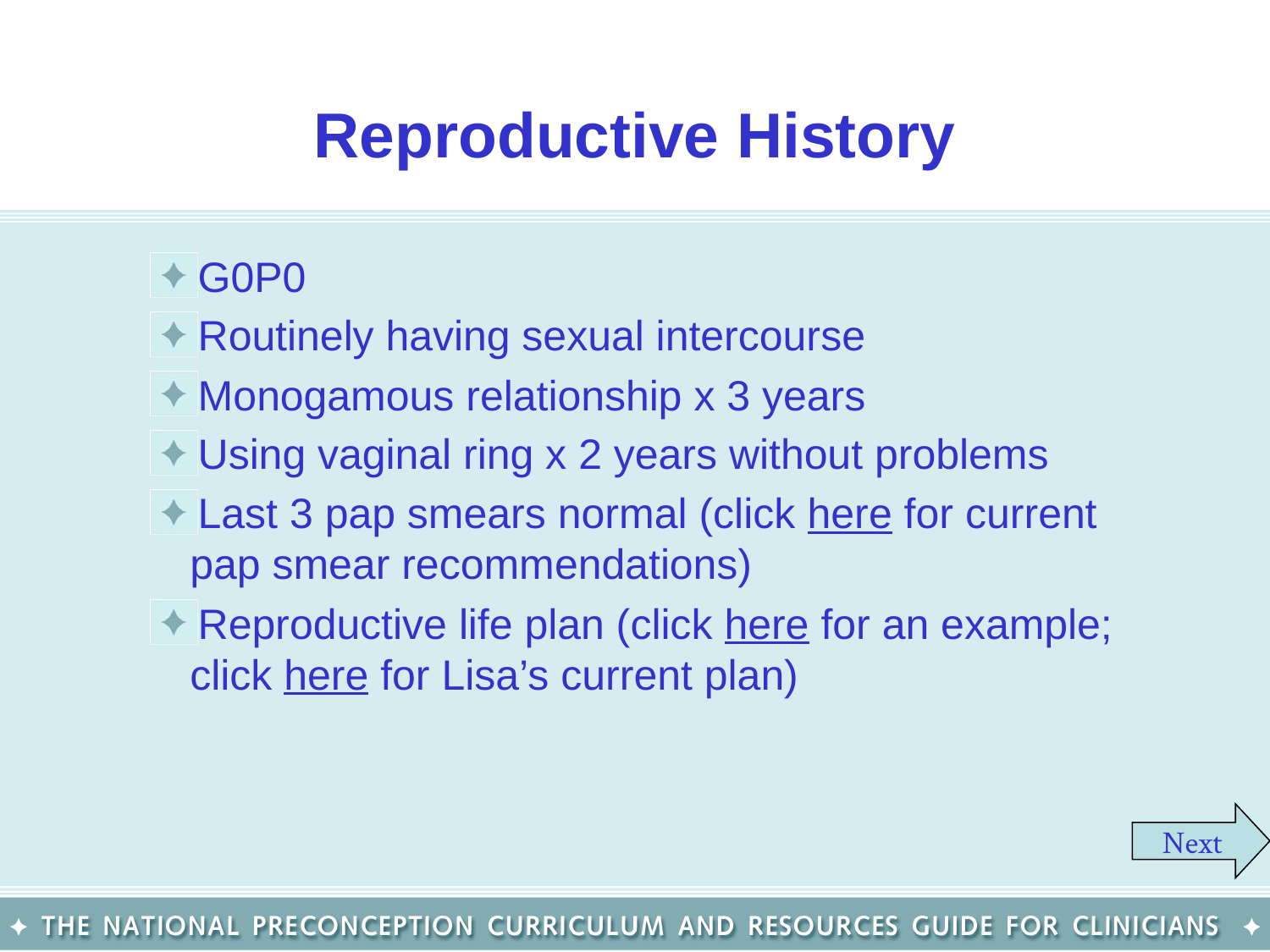

# Reproductive History
G0P0
Routinely having sexual intercourse
Monogamous relationship x 3 years
Using vaginal ring x 2 years without problems
Last 3 pap smears normal (click here for current pap smear recommendations)
Reproductive life plan (click here for an example; click here for Lisa’s current plan)
Next